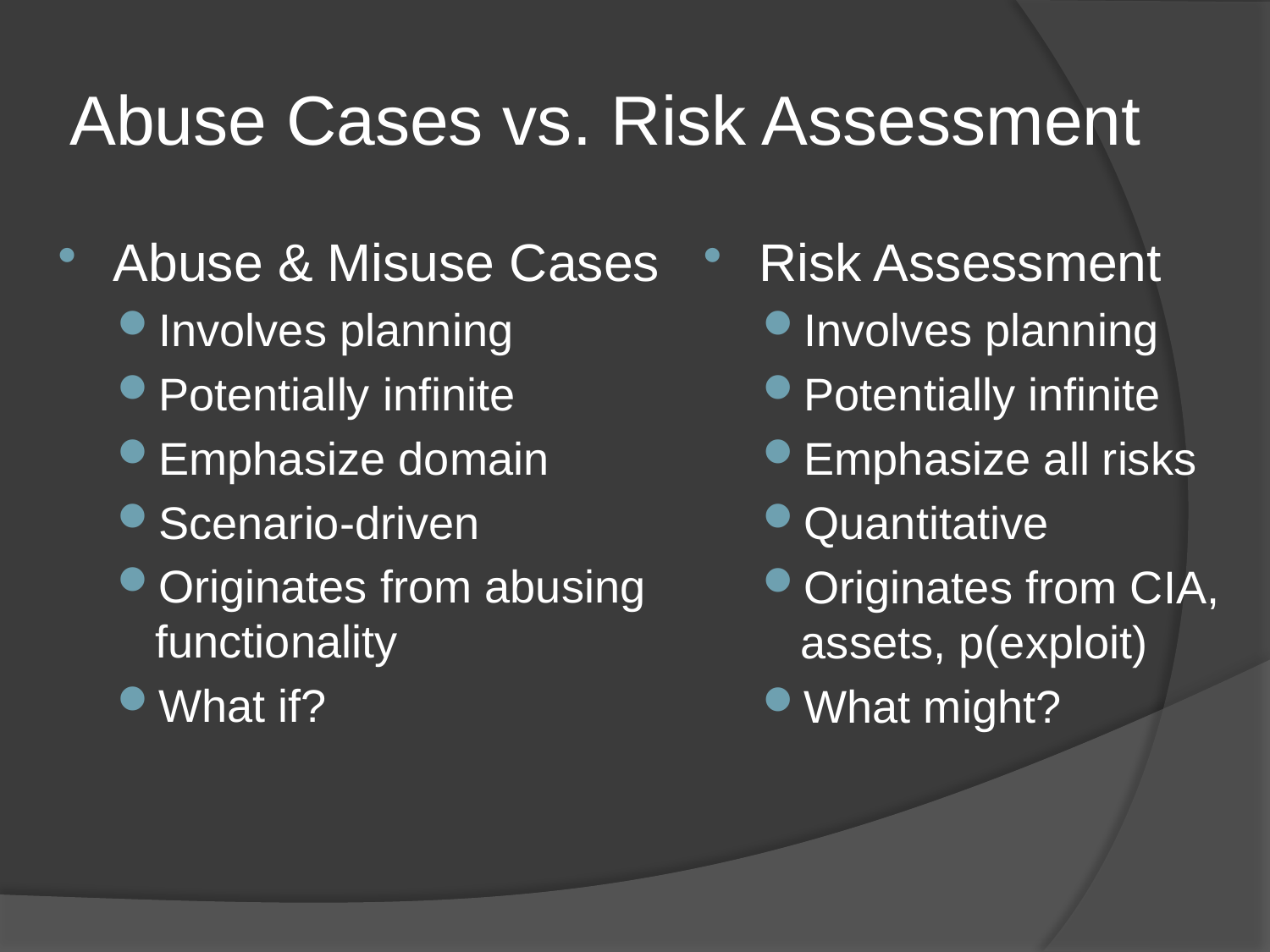

# Abuse Cases vs. Risk Assessment
Abuse & Misuse Cases
Involves planning
Potentially infinite
Emphasize domain
Scenario-driven
Originates from abusing functionality
What if?

Risk Assessment
Involves planning
Potentially infinite
Emphasize all risks
Quantitative
Originates from CIA, assets, p(exploit)
What might?